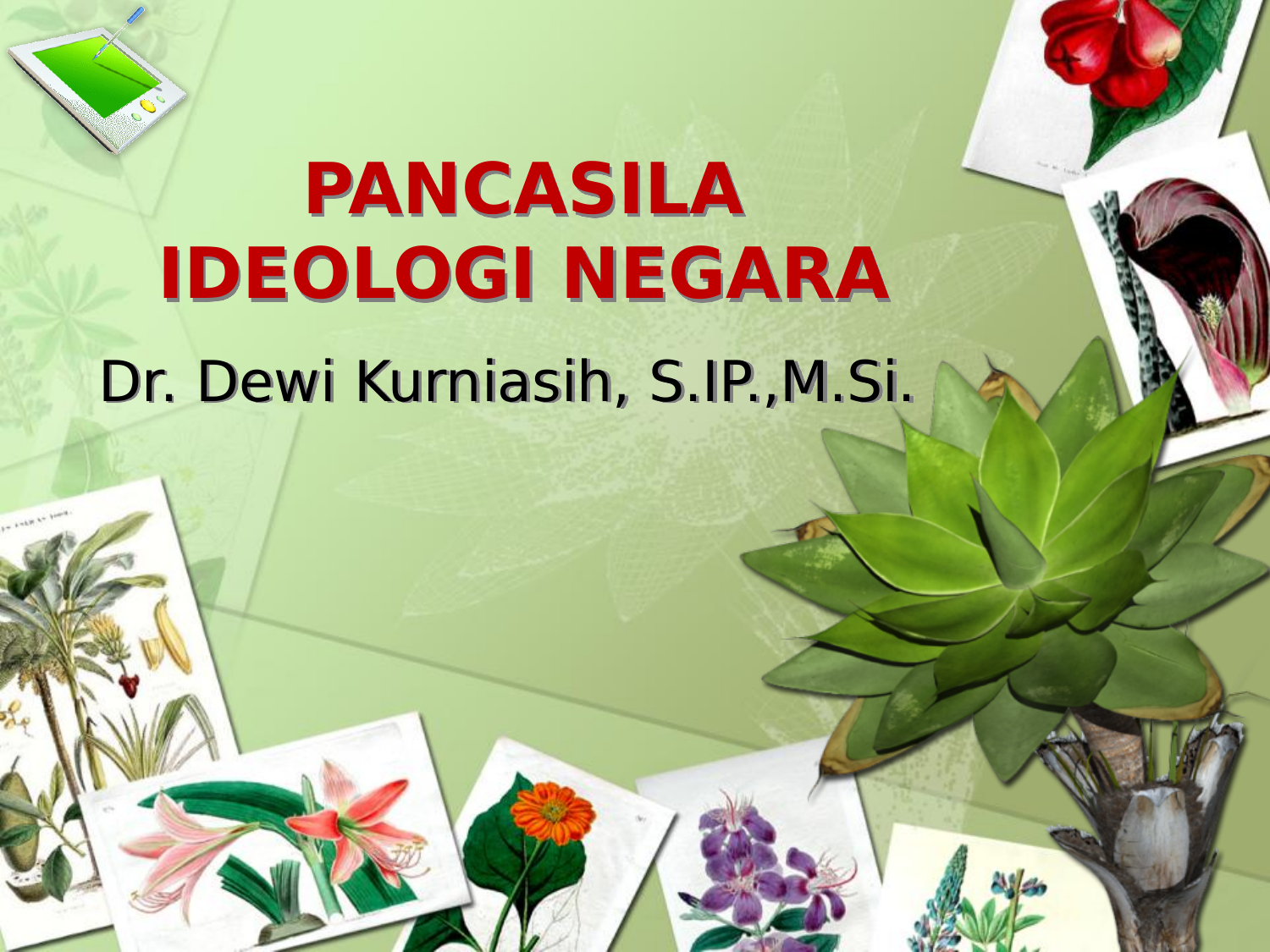

# PANCASILA IDEOLOGI NEGARA
Dr. Dewi Kurniasih, S.IP.,M.Si.